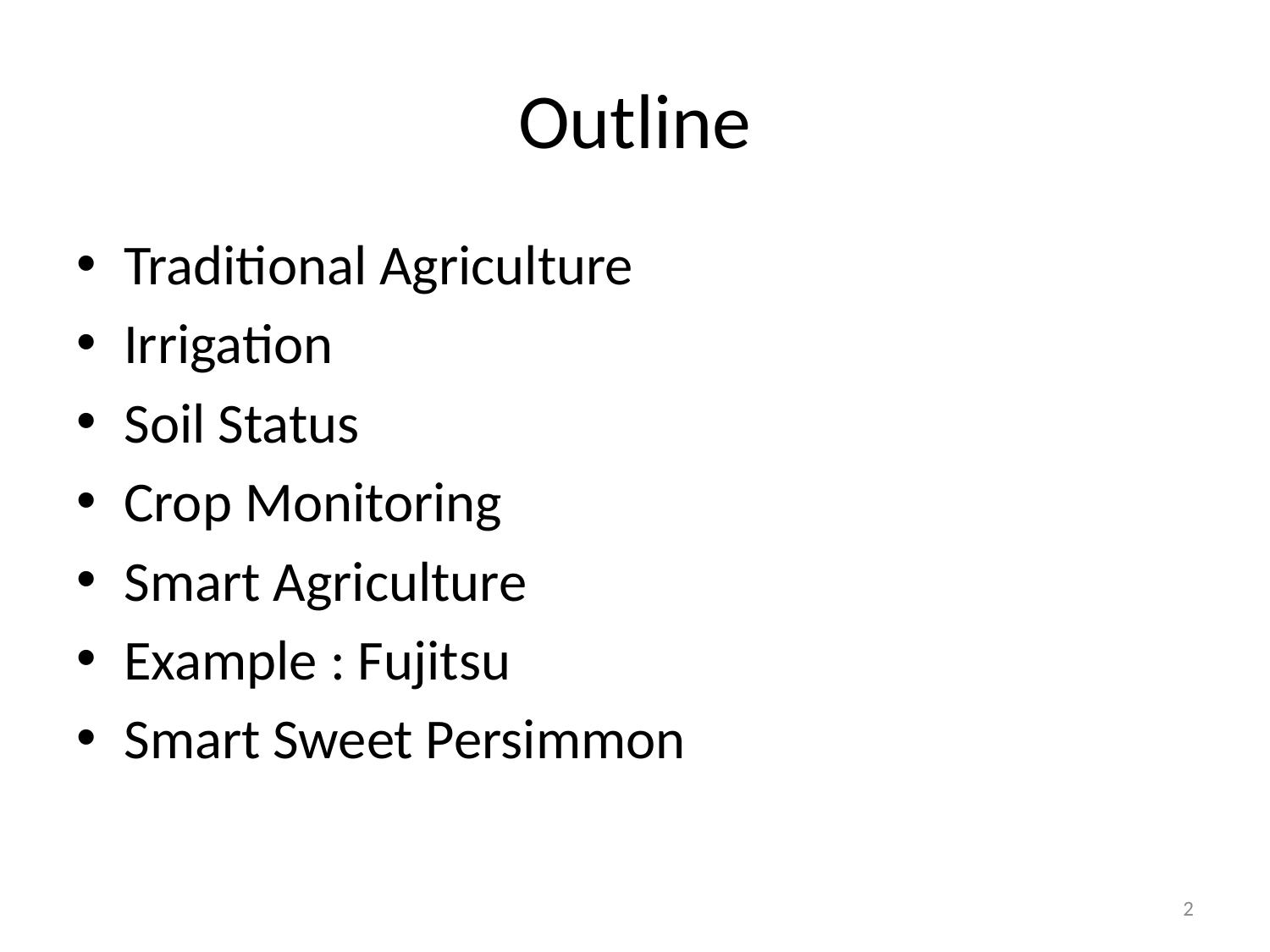

# Outline
Traditional Agriculture
Irrigation
Soil Status
Crop Monitoring
Smart Agriculture
Example : Fujitsu
Smart Sweet Persimmon
2